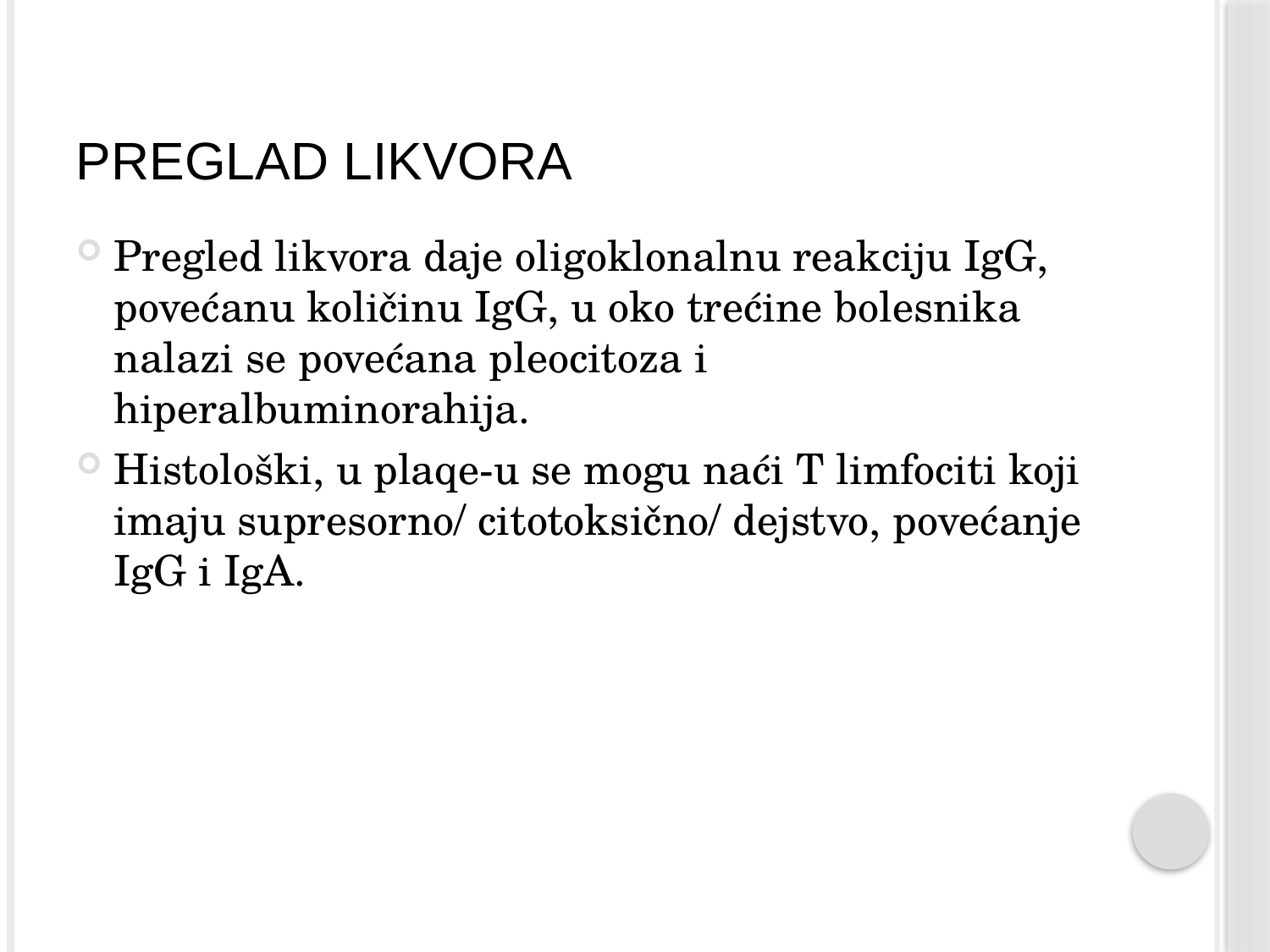

# preglad likvora
Pregled likvora daje oligoklonalnu reakciju IgG, povećanu količinu IgG, u oko trećine bolesnika nalazi se povećana pleocitoza i hiperalbuminorahija.
Histološki, u plaqe-u se mogu naći T limfociti koji imaju supresorno/ citotoksično/ dejstvo, povećanje IgG i IgA.